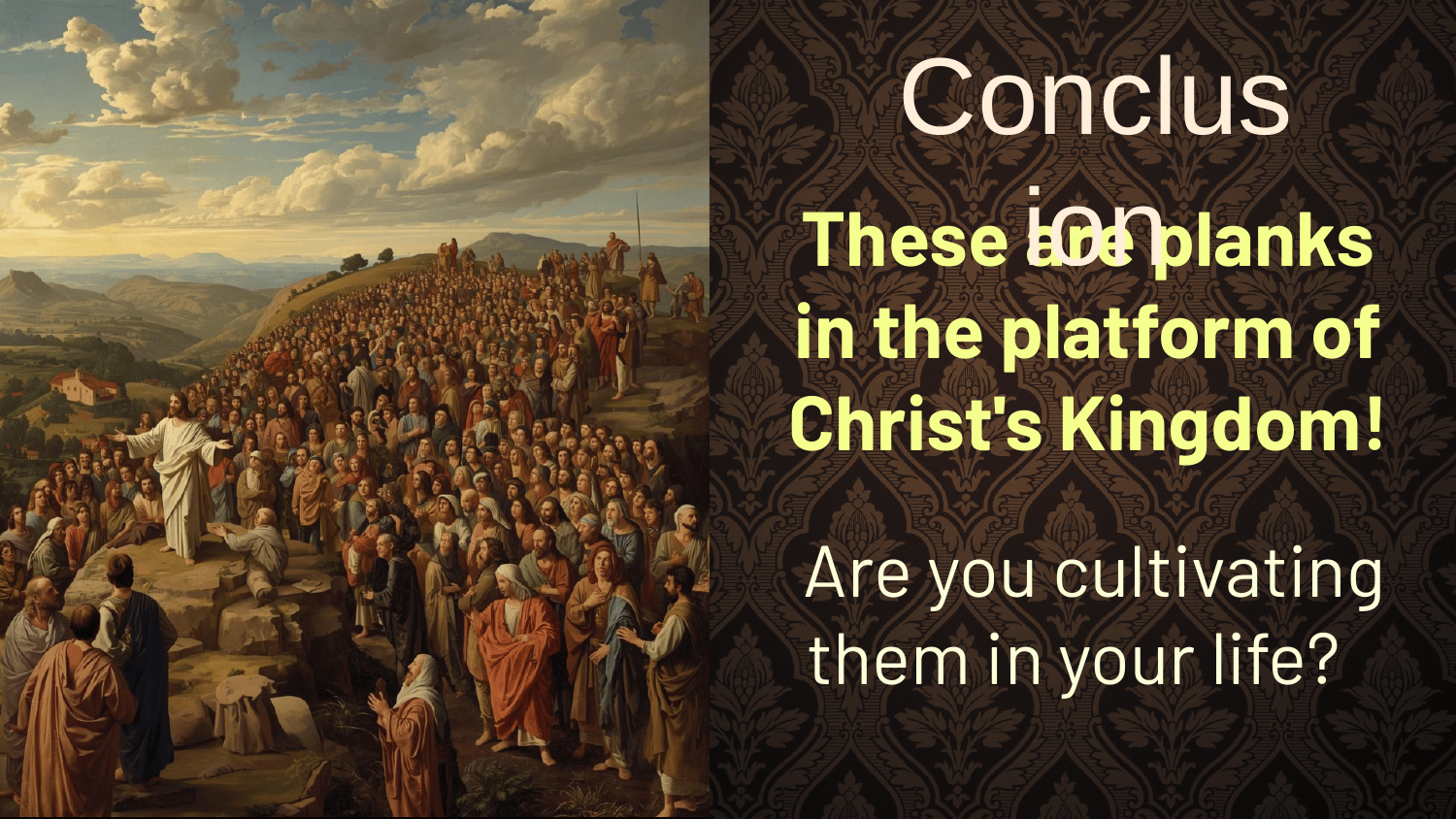

Conclusion
These are planks in the platform of Christ's Kingdom!

 Are you cultivating them in your life?